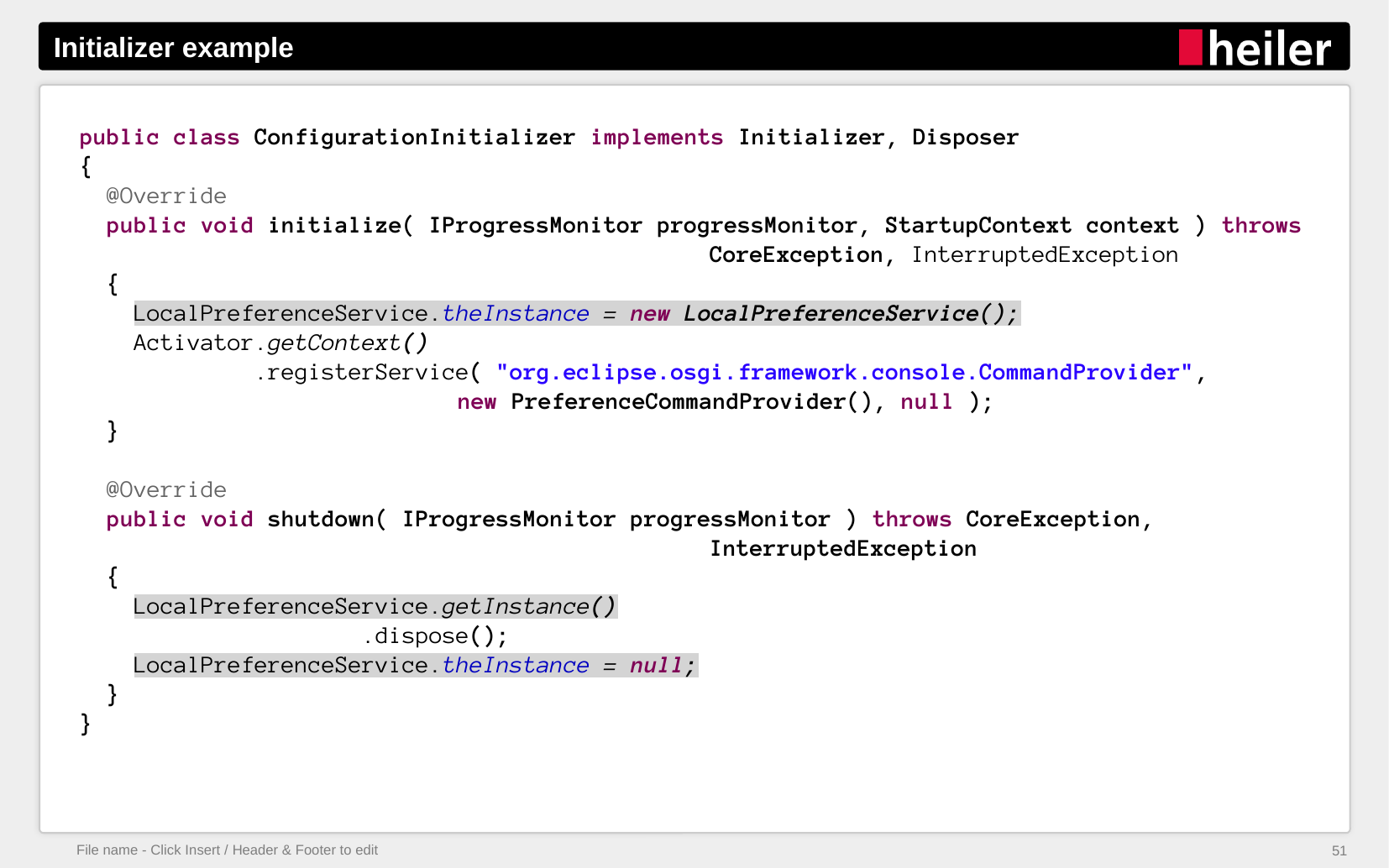

# Initializer example
public class ConfigurationInitializer implements Initializer, Disposer
{
  @Override
  public void initialize( IProgressMonitor progressMonitor, StartupContext context ) throws 					CoreException, InterruptedException
  {
    LocalPreferenceService.theInstance = new LocalPreferenceService();
    Activator.getContext()
             .registerService( "org.eclipse.osgi.framework.console.CommandProvider",
			new PreferenceCommandProvider(), null );
  }

  @Override
  public void shutdown( IProgressMonitor progressMonitor ) throws CoreException, 						InterruptedException
  {
    LocalPreferenceService.getInstance()
                     .dispose();
    LocalPreferenceService.theInstance = null;
  }
}

File name - Click Insert / Header & Footer to edit